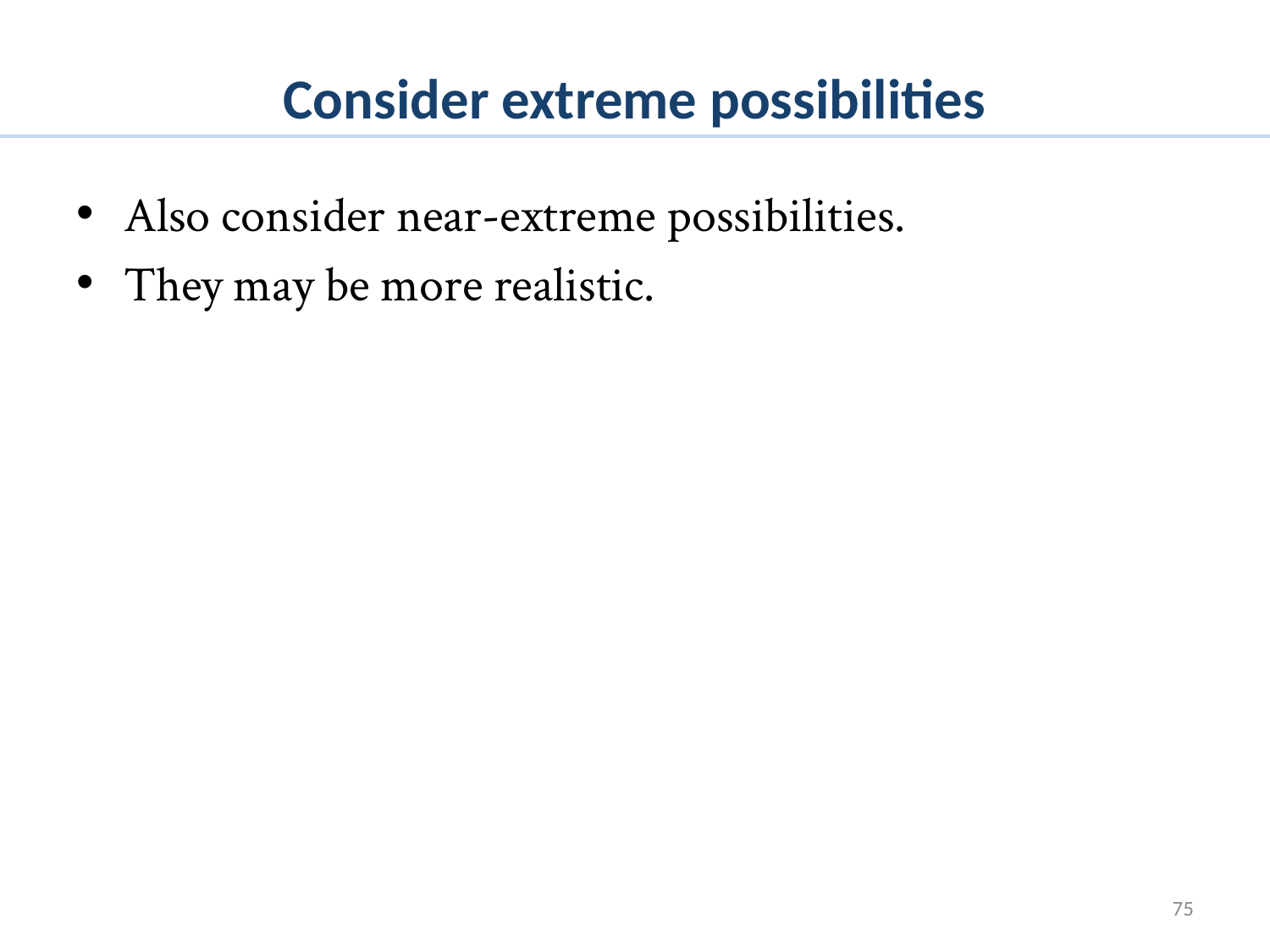

# Consider extreme possibilities
Also consider near-extreme possibilities.
They may be more realistic.

75